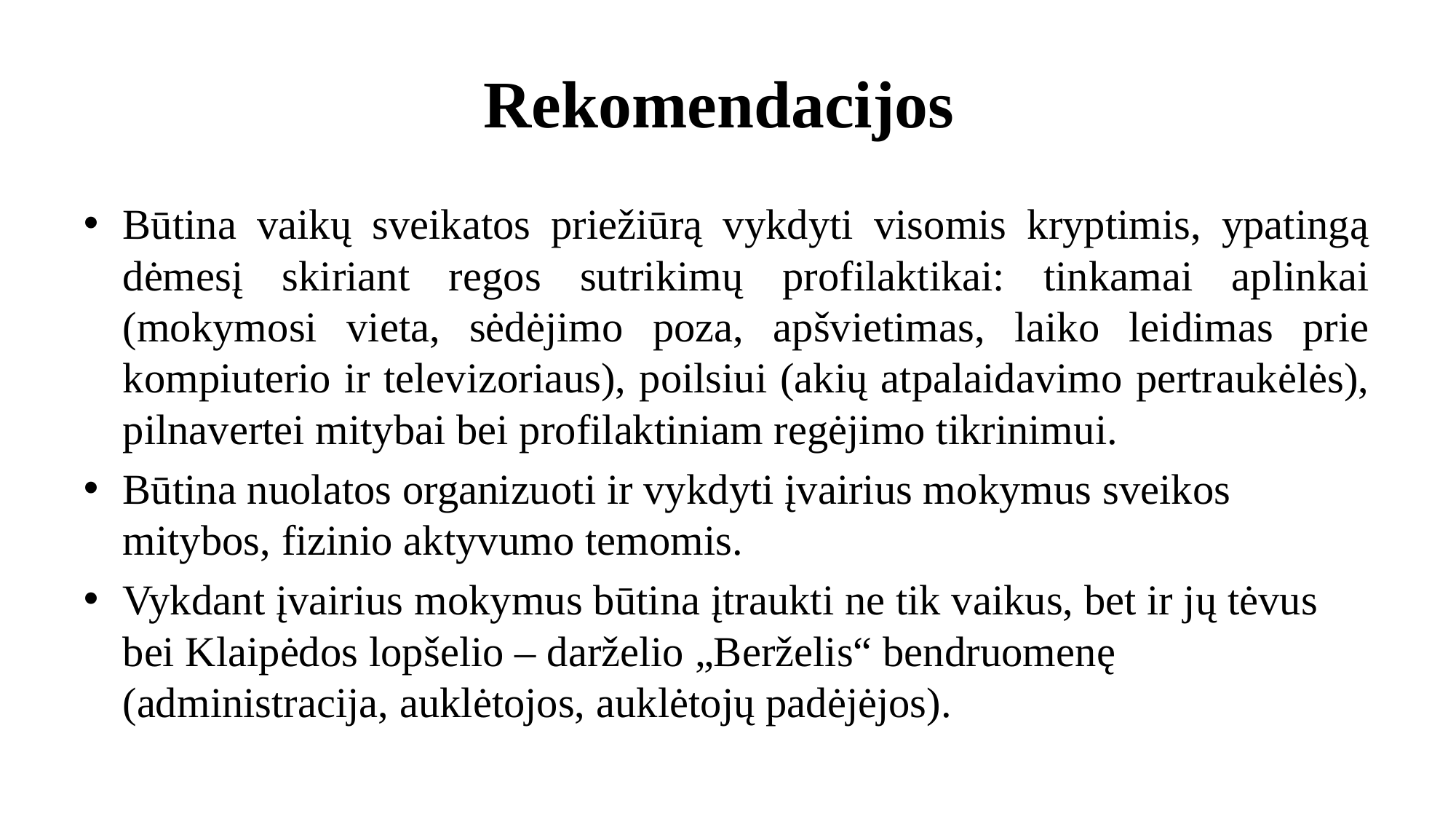

# Rekomendacijos
Būtina vaikų sveikatos priežiūrą vykdyti visomis kryptimis, ypatingą dėmesį skiriant regos sutrikimų profilaktikai: tinkamai aplinkai (mokymosi vieta, sėdėjimo poza, apšvietimas, laiko leidimas prie kompiuterio ir televizoriaus), poilsiui (akių atpalaidavimo pertraukėlės), pilnavertei mitybai bei profilaktiniam regėjimo tikrinimui.
Būtina nuolatos organizuoti ir vykdyti įvairius mokymus sveikos mitybos, fizinio aktyvumo temomis.
Vykdant įvairius mokymus būtina įtraukti ne tik vaikus, bet ir jų tėvus bei Klaipėdos lopšelio – darželio „Berželis“ bendruomenę (administracija, auklėtojos, auklėtojų padėjėjos).